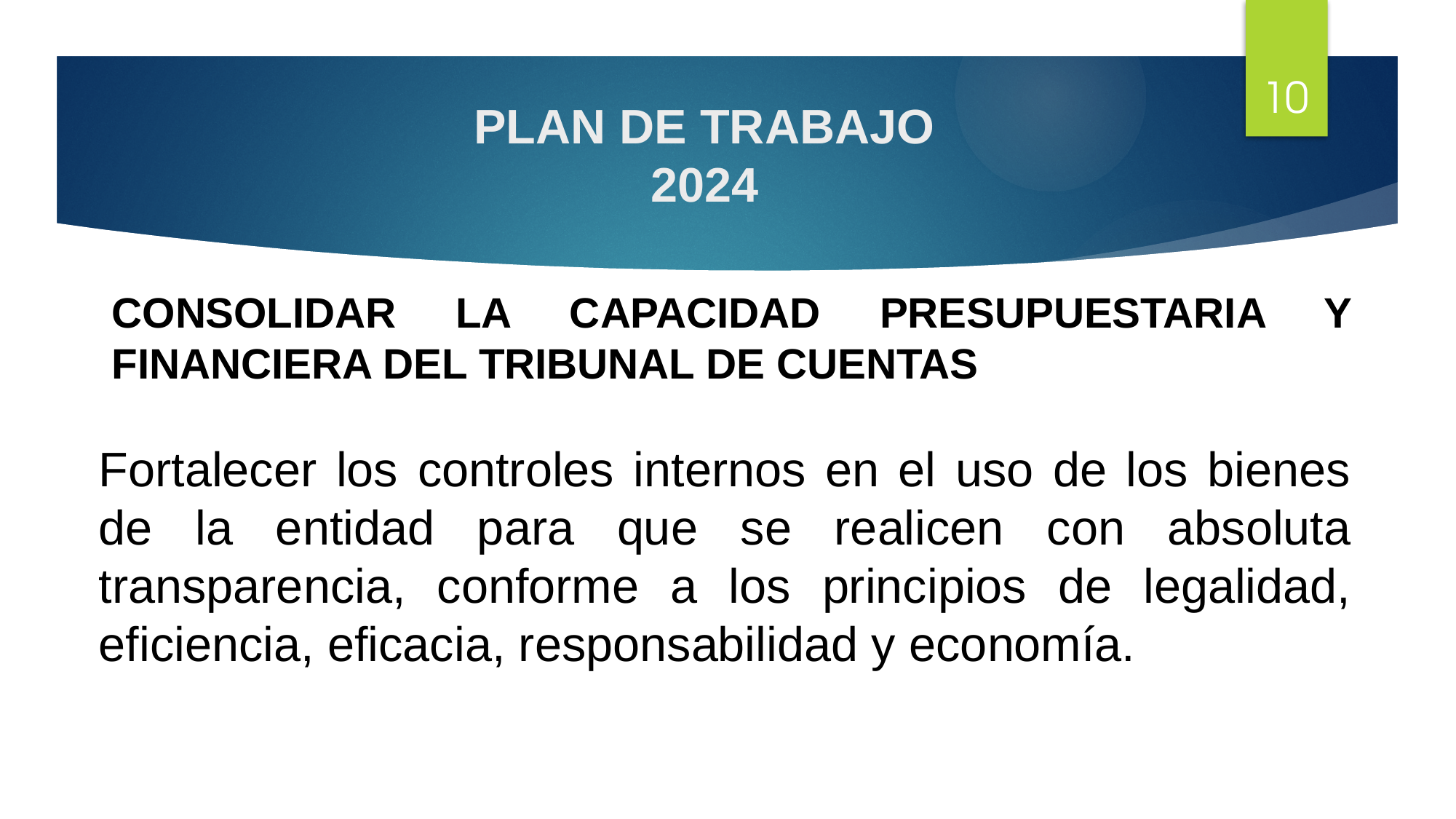

10
# PLAN DE TRABAJO 2024
CONSOLIDAR LA CAPACIDAD PRESUPUESTARIA Y FINANCIERA DEL TRIBUNAL DE CUENTAS

Fortalecer los controles internos en el uso de los bienes de la entidad para que se realicen con absoluta transparencia, conforme a los principios de legalidad, eficiencia, eficacia, responsabilidad y economía.